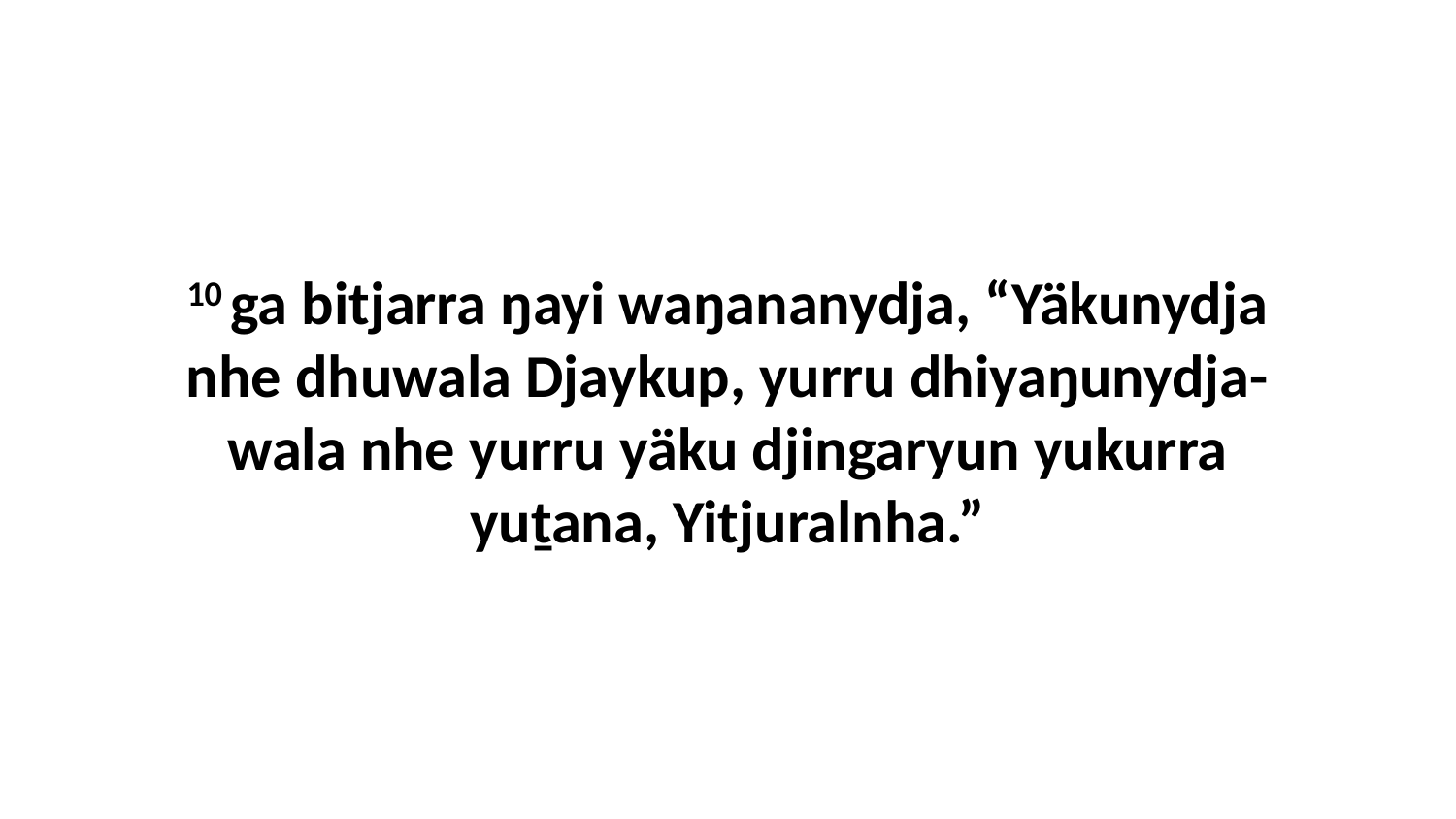

10 ga bitjarra ŋayi waŋananydja, “Yäkunydja nhe dhuwala Djaykup, yurru dhiyaŋunydja-wala nhe yurru yäku djingaryun yukurra yuṯana, Yitjuralnha.”